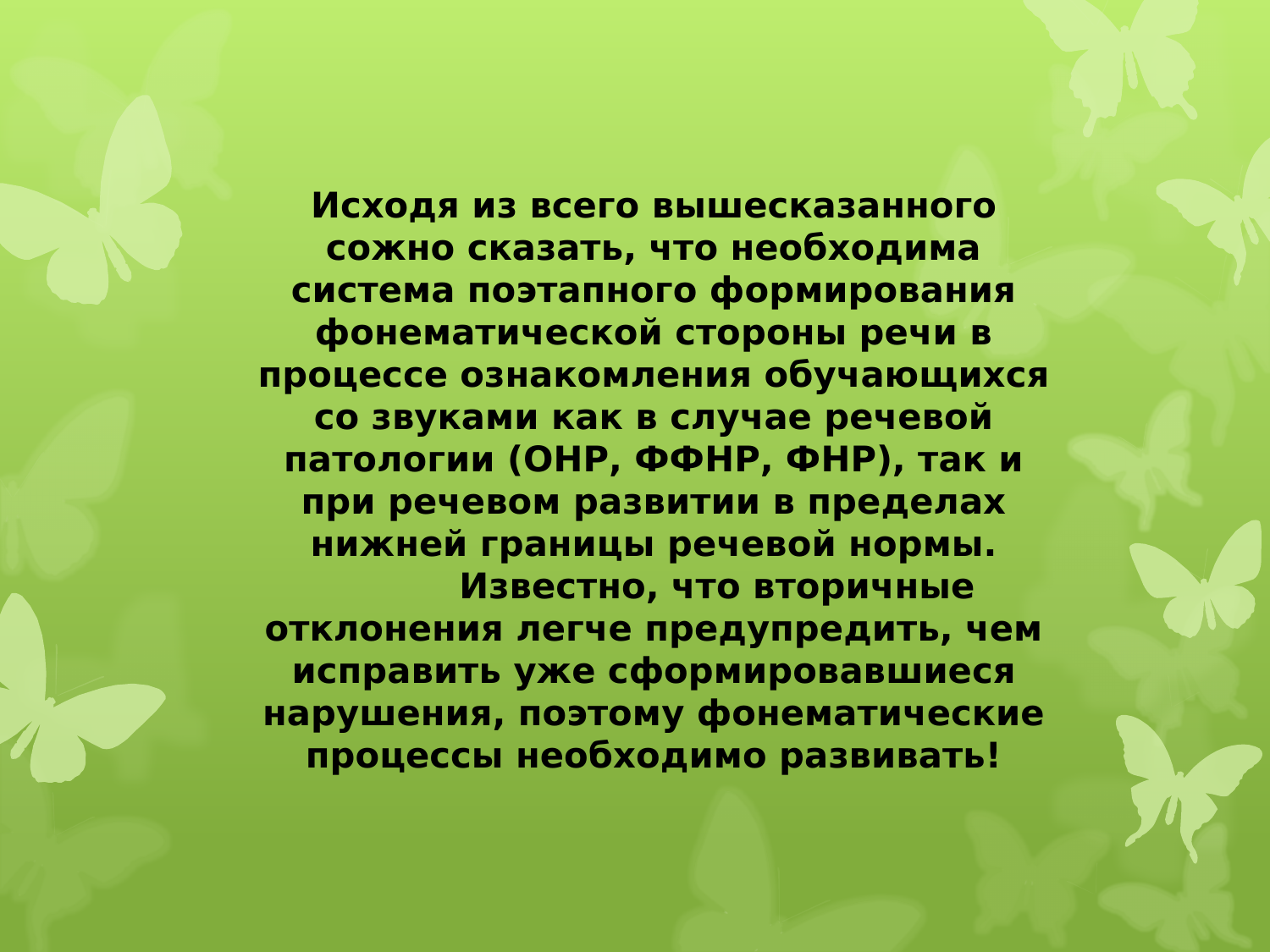

Исходя из всего вышесказанного сожно сказать, что необходима система поэтапного формирования фонематической стороны речи в процессе ознакомления обучающихся со звуками как в случае речевой патологии (ОНР, ФФНР, ФНР), так и при речевом развитии в пределах нижней границы речевой нормы.
	Известно, что вторичные отклонения легче предупредить, чем исправить уже сформировавшиеся нарушения, поэтому фонематические процессы необходимо развивать!